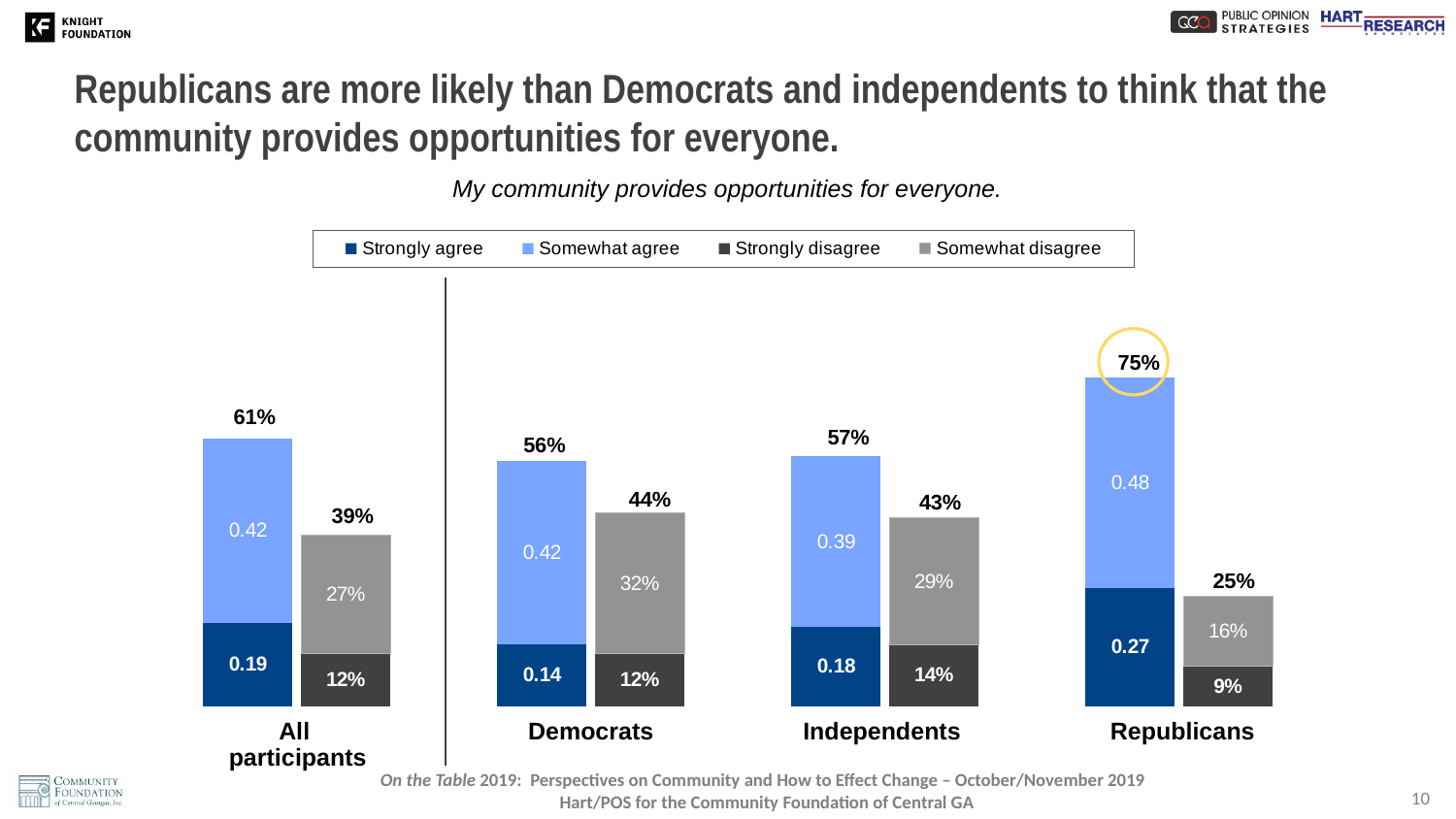

# Republicans are more likely than Democrats and independents to think that the community provides opportunities for everyone.
My community provides opportunities for everyone.

### Chart

| Category | Strongly agree | Somewhat agree | Strongly disagree | Somewhat disagree |
|---|---|---|---|---|
75%
61%
57%
56%
44%
43%
39%
25%
All
participants
Democrats
Independents
Republicans
10